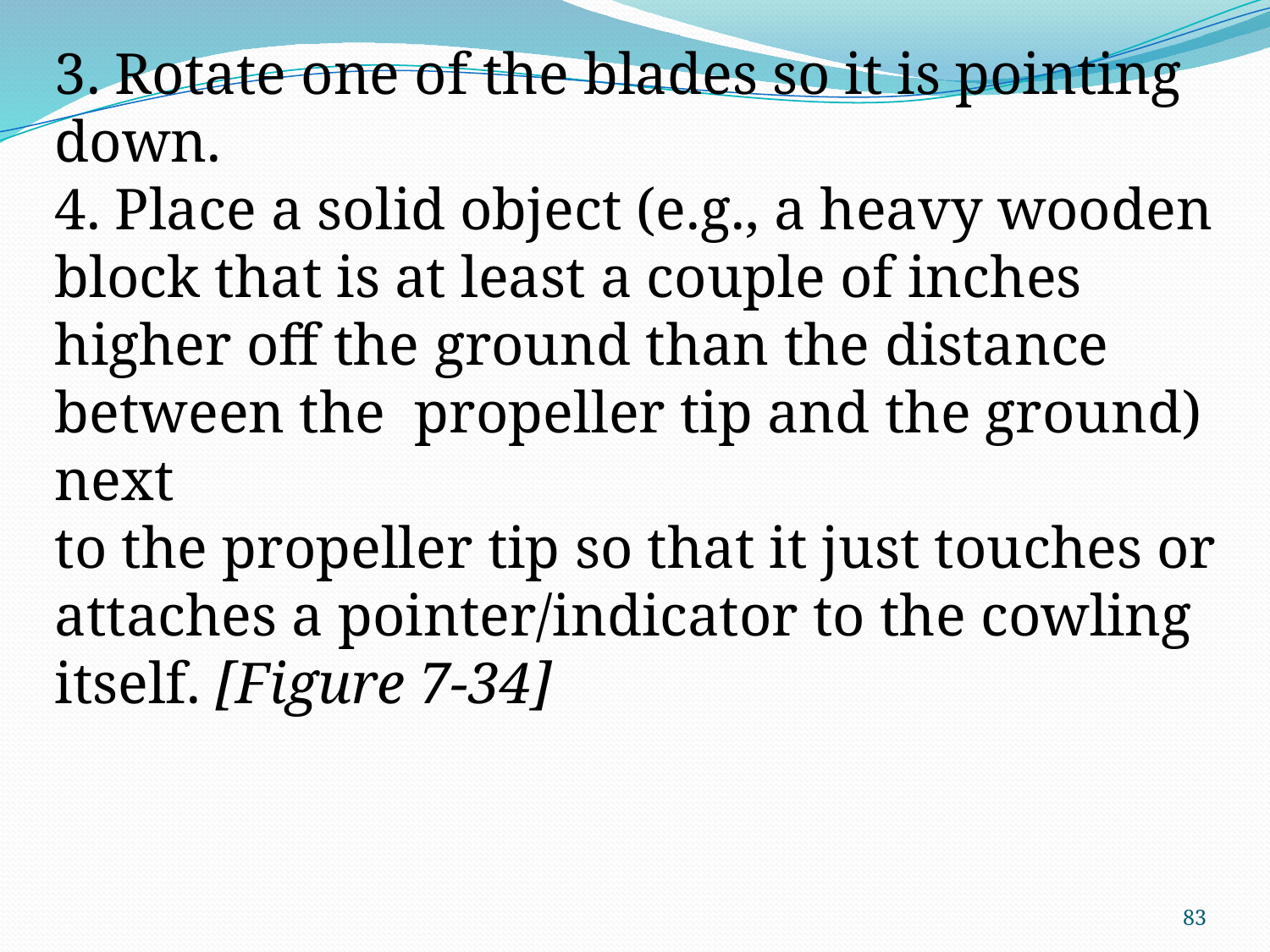

3. Rotate one of the blades so it is pointing down.
4. Place a solid object (e.g., a heavy wooden block that is at least a couple of inches higher off the ground than the distance between the  propeller tip and the ground) next
to the propeller tip so that it just touches or attaches a pointer/indicator to the cowling itself. [Figure 7-34]
83